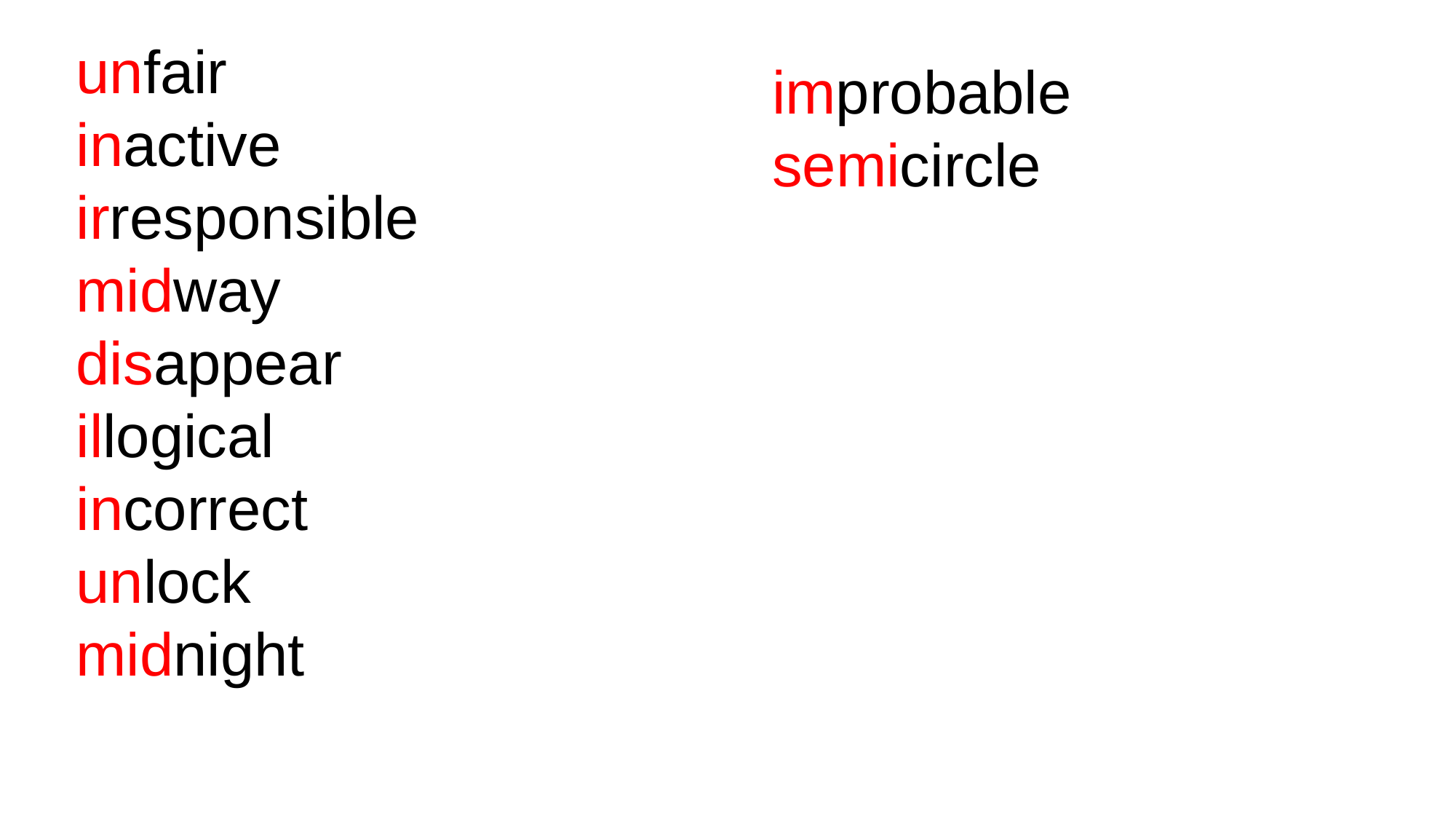

unfair
  inactive
  irresponsible
  midway
  disappear
  illogical
  incorrect
  unlock
  midnight

  improbable
  semicircle